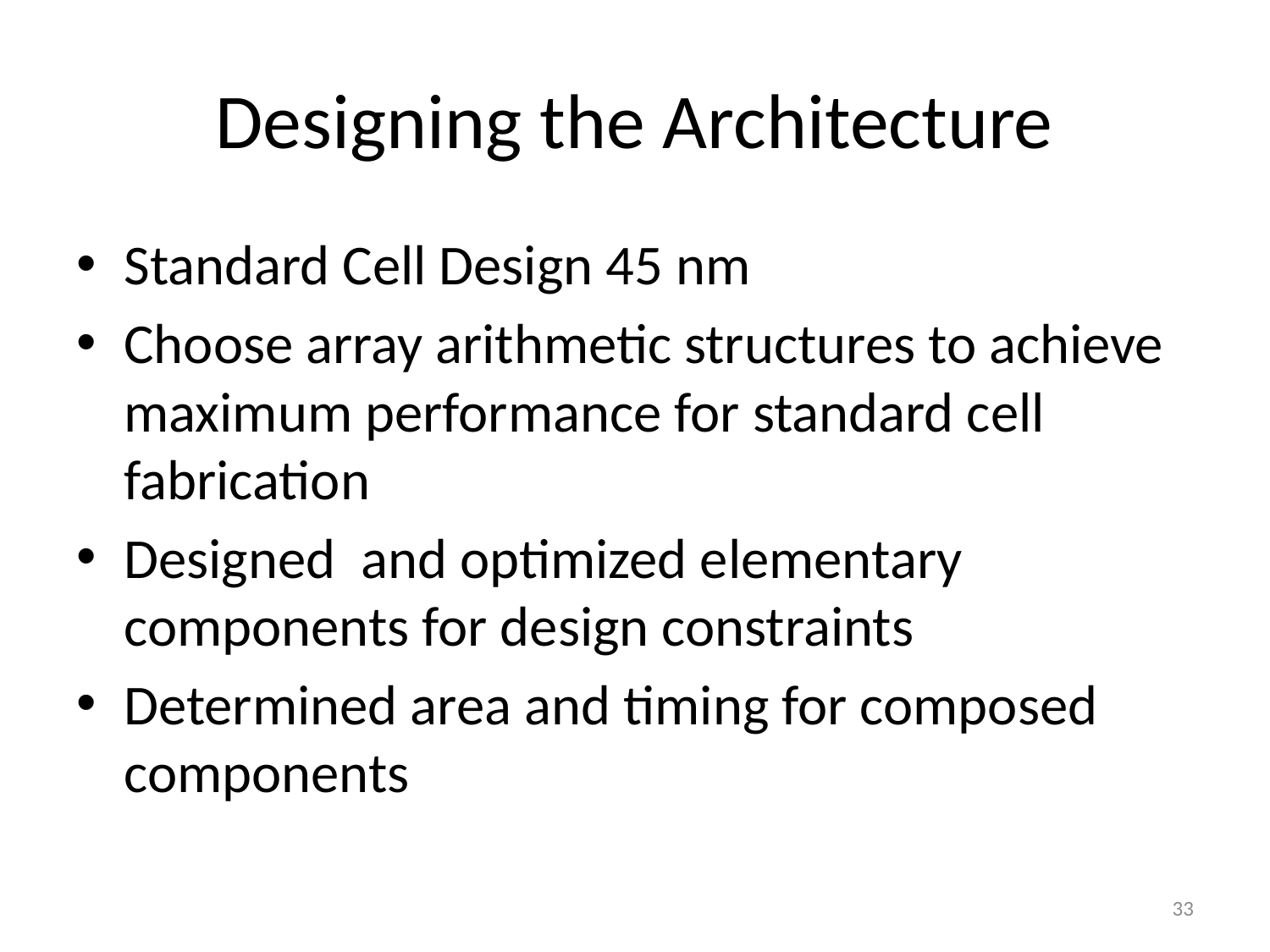

# Designing the Architecture
Standard Cell Design 45 nm
Choose array arithmetic structures to achieve maximum performance for standard cell fabrication
Designed  and optimized elementary components for design constraints
Determined area and timing for composed components

33